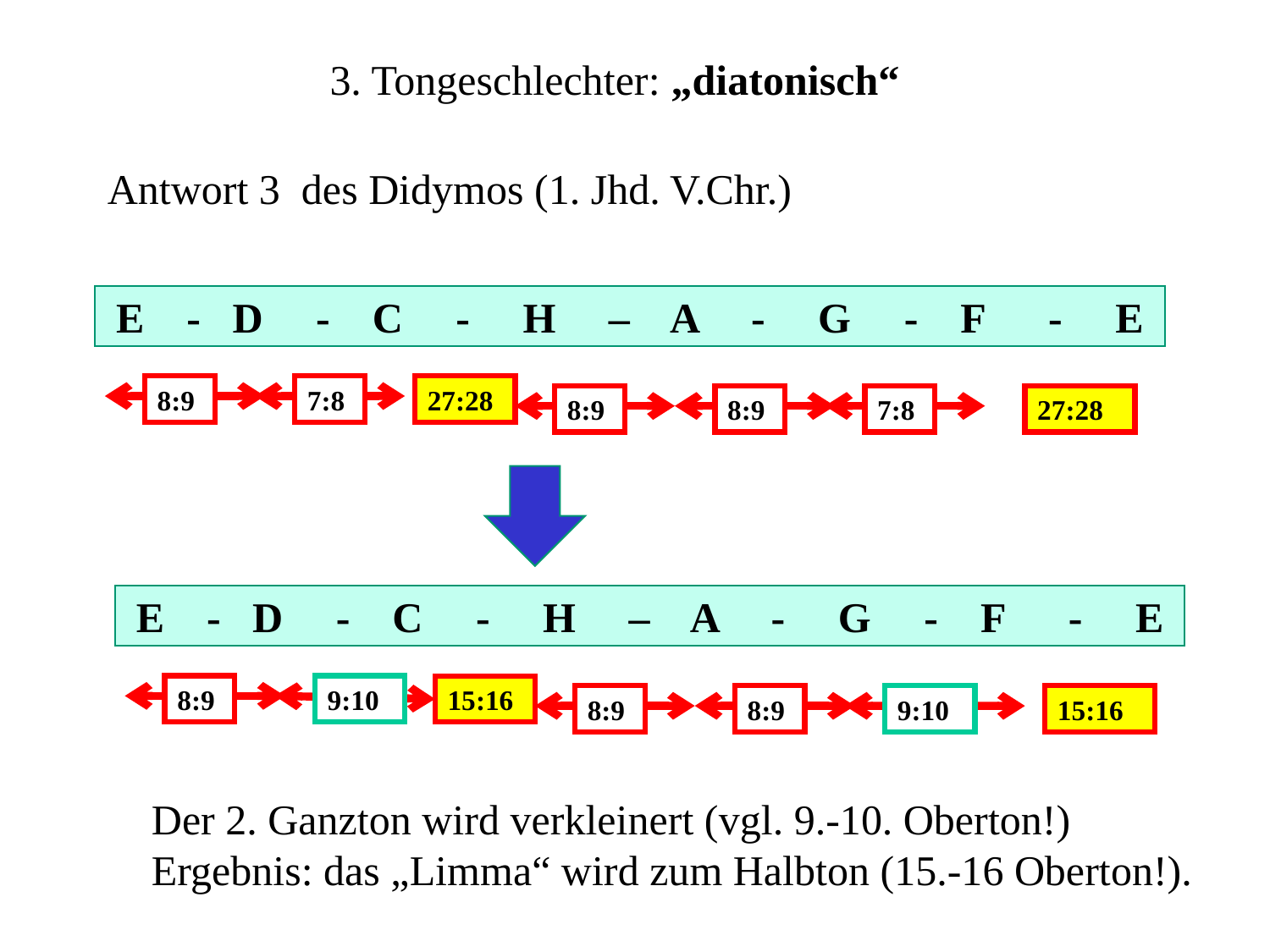

3. Tongeschlechter: „diatonisch“
Antwort 3  des Didymos (1. Jhd. V.Chr.)

E    -   D     -    C     -     H     –    A     -     G     -    F      -     E
8:9
7:8
27:28
8:9
8:9
7:8
27:28

E    -   D     -    C     -     H     –    A     -     G     -    F      -     E
8:9
9:10
15:16
8:9
8:9
9:10
15:16
Der 2. Ganzton wird verkleinert (vgl. 9.-10. Oberton!)
Ergebnis: das „Limma“ wird zum Halbton (15.-16 Oberton!).